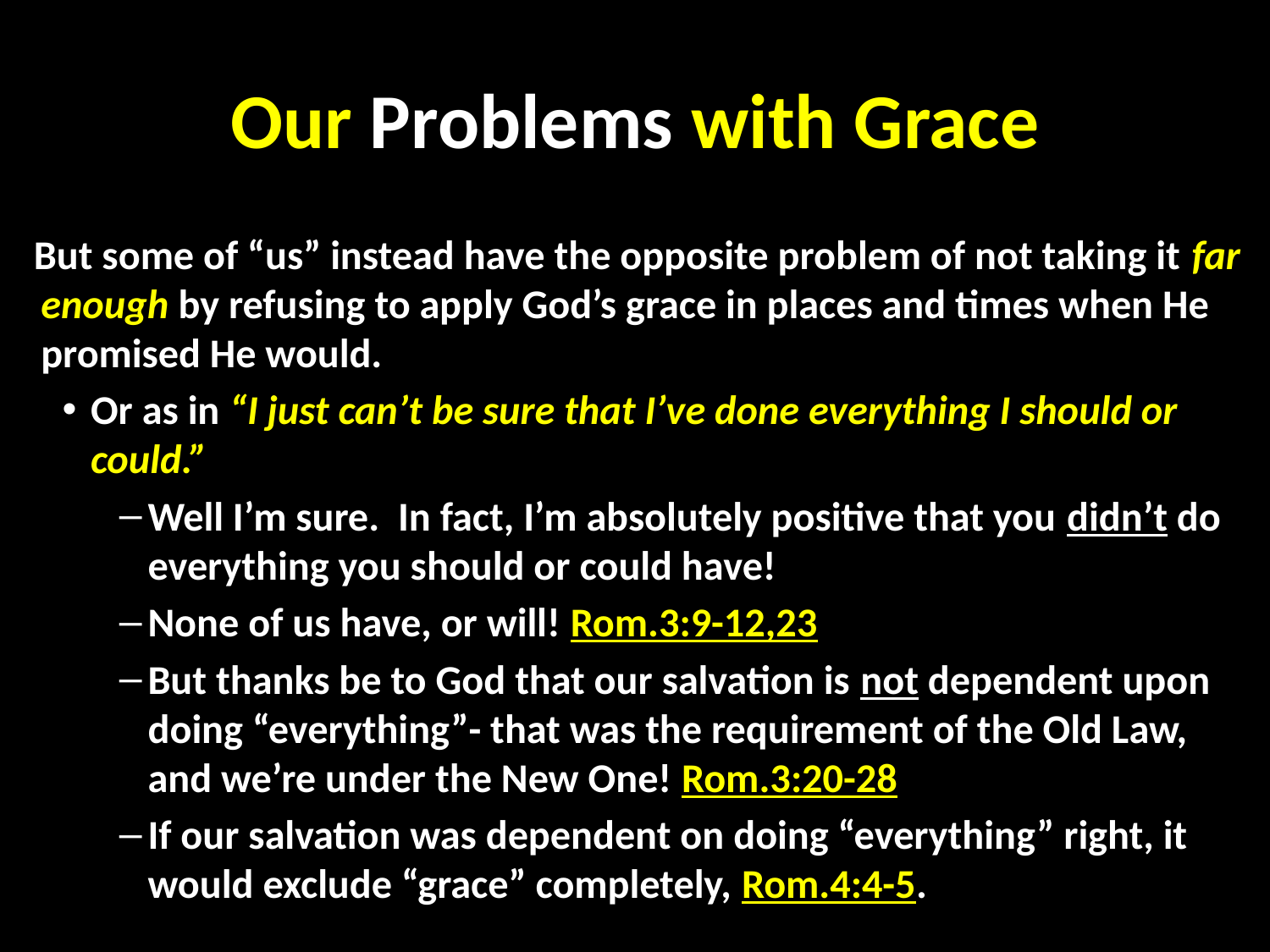

# Our Problems with Grace
But some of “us” instead have the opposite problem of not taking it far enough by refusing to apply God’s grace in places and times when He promised He would.
Or as in “I just can’t be sure that I’ve done everything I should or could.”
Well I’m sure.  In fact, I’m absolutely positive that you didn’t do everything you should or could have!
None of us have, or will! Rom.3:9-12,23
But thanks be to God that our salvation is not dependent upon doing “everything”- that was the requirement of the Old Law, and we’re under the New One! Rom.3:20-28
If our salvation was dependent on doing “everything” right, it would exclude “grace” completely, Rom.4:4-5.